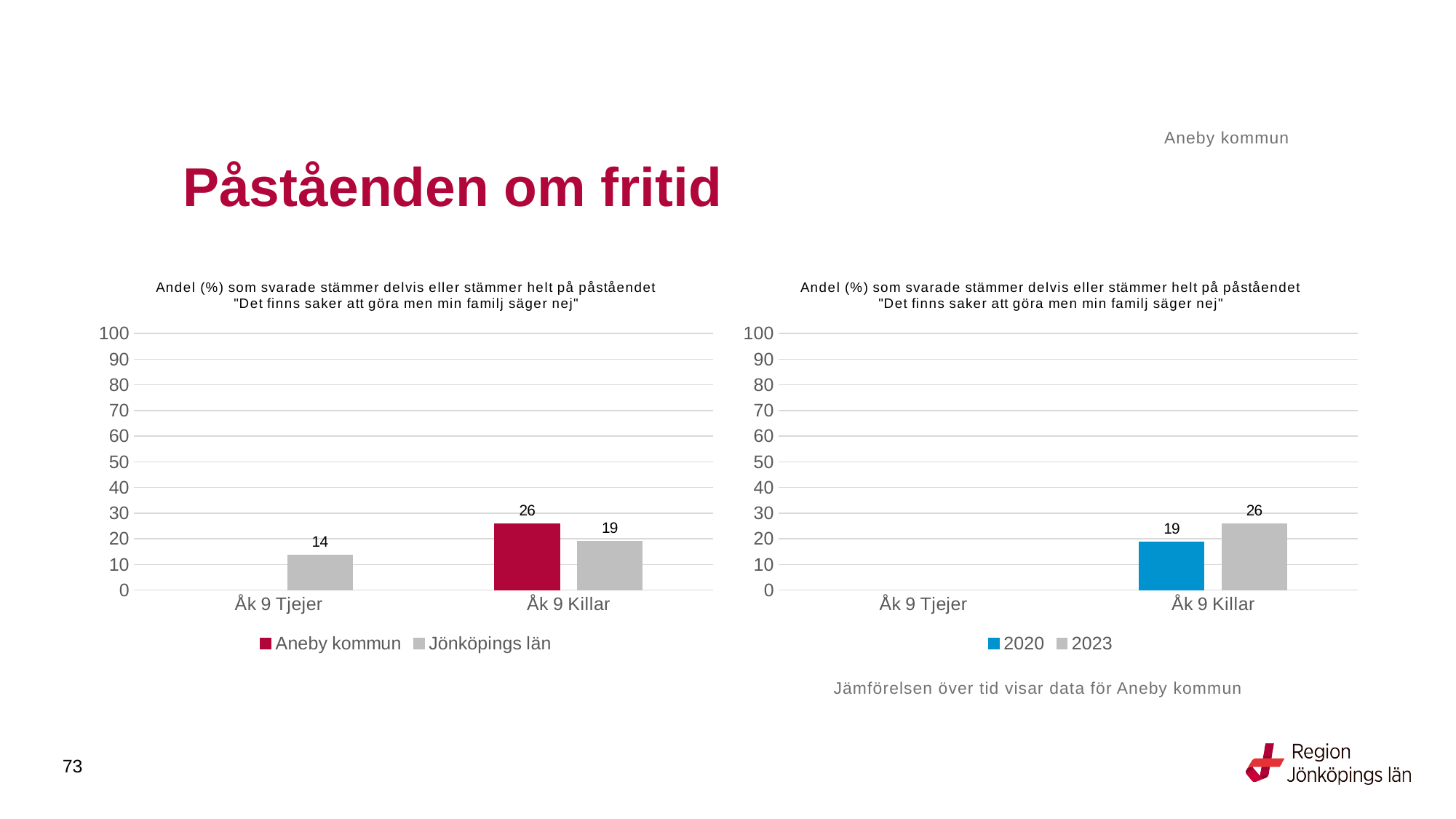

Aneby kommun
# Påståenden om fritid

### Chart: Andel (%) som svarade stämmer delvis eller stämmer helt på påståendet "Det finns saker att göra men min familj säger nej"

| Category | Aneby kommun | Jönköpings län |
|---|---|---|
| Åk 9 Tjejer | None | 13.7591 |
| Åk 9 Killar | 25.9259 | 19.1057 |

### Chart: Andel (%) som svarade stämmer delvis eller stämmer helt på påståendet "Det finns saker att göra men min familj säger nej"

| Category | 2020 | 2023 |
|---|---|---|
| Åk 9 Tjejer | None | None |
| Åk 9 Killar | 18.75 | 25.9259 |
Jämförelsen över tid visar data för Aneby kommun
73